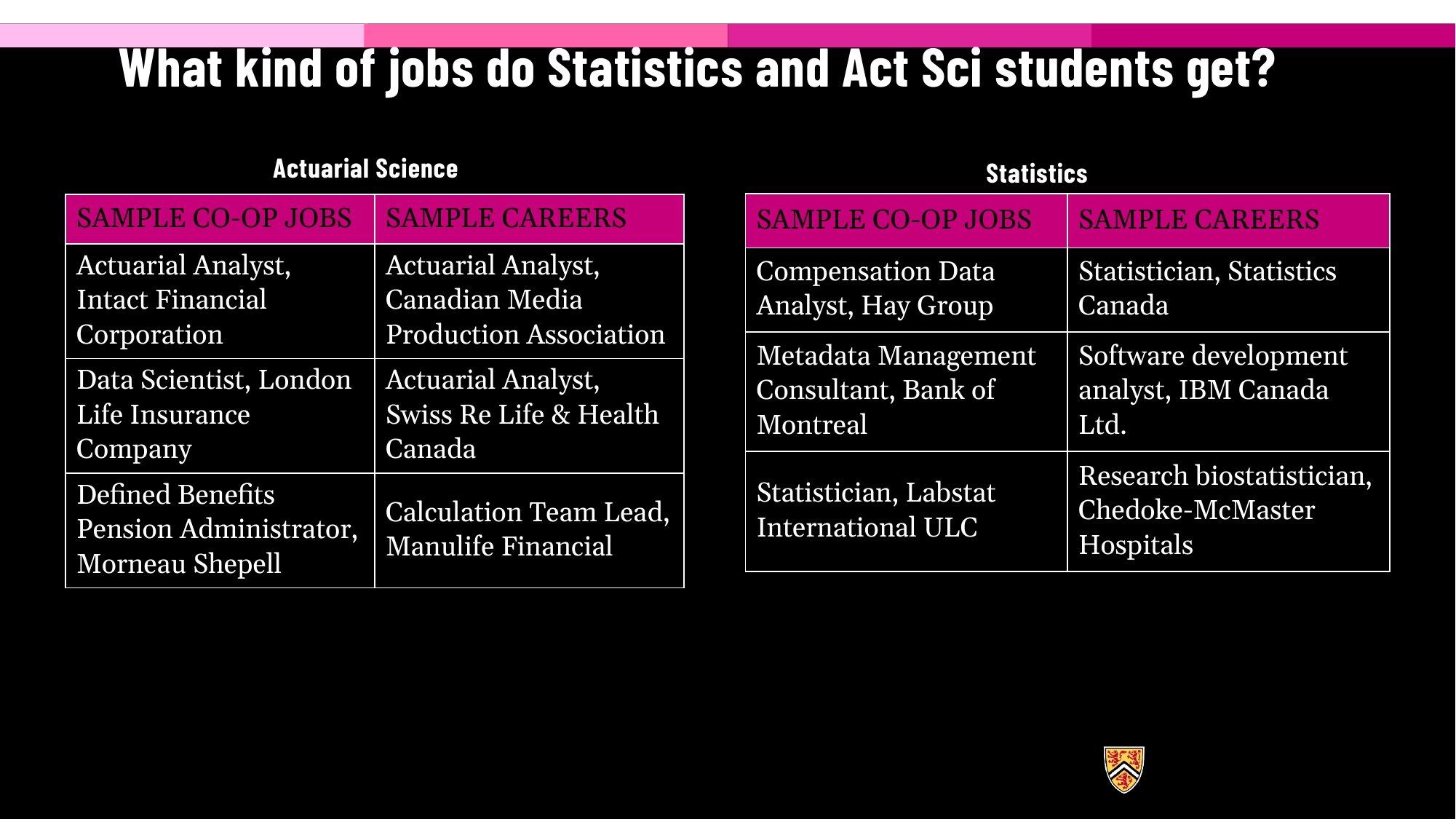

# What kind of jobs do Statistics and Act Sci students get?
Actuarial Science
Statistics
| SAMPLE CO-OP JOBS | SAMPLE CAREERS |
| --- | --- |
| Compensation Data Analyst, Hay Group | Statistician, Statistics Canada |
| Metadata Management Consultant, Bank of Montreal | Software development analyst, IBM Canada Ltd. |
| Statistician, Labstat International ULC | Research biostatistician, Chedoke-McMaster Hospitals |
| SAMPLE CO-OP JOBS | SAMPLE CAREERS |
| --- | --- |
| Actuarial Analyst, Intact Financial Corporation | Actuarial Analyst, Canadian Media Production Association |
| Data Scientist, London Life Insurance Company | Actuarial Analyst, Swiss Re Life & Health Canada |
| Defined Benefits Pension Administrator, Morneau Shepell | Calculation Team Lead, Manulife Financial |